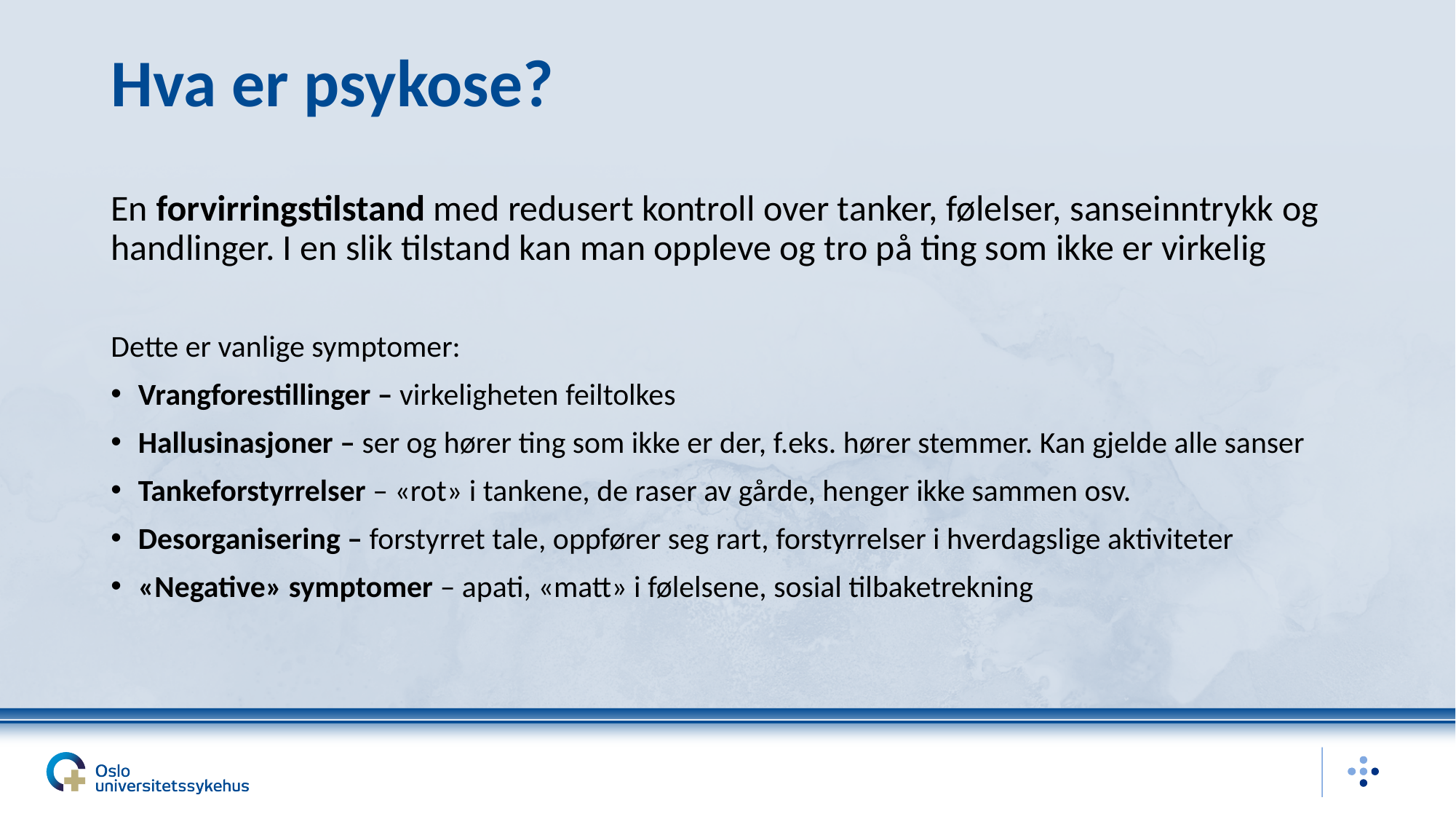

# Hva er psykose?
En forvirringstilstand med redusert kontroll over tanker, følelser, sanseinntrykk og handlinger. I en slik tilstand kan man oppleve og tro på ting som ikke er virkelig

Dette er vanlige symptomer:
Vrangforestillinger – virkeligheten feiltolkes
Hallusinasjoner – ser og hører ting som ikke er der, f.eks. hører stemmer. Kan gjelde alle sanser
Tankeforstyrrelser – «rot» i tankene, de raser av gårde, henger ikke sammen osv.
Desorganisering – forstyrret tale, oppfører seg rart, forstyrrelser i hverdagslige aktiviteter
«Negative» symptomer – apati, «matt» i følelsene, sosial tilbaketrekning